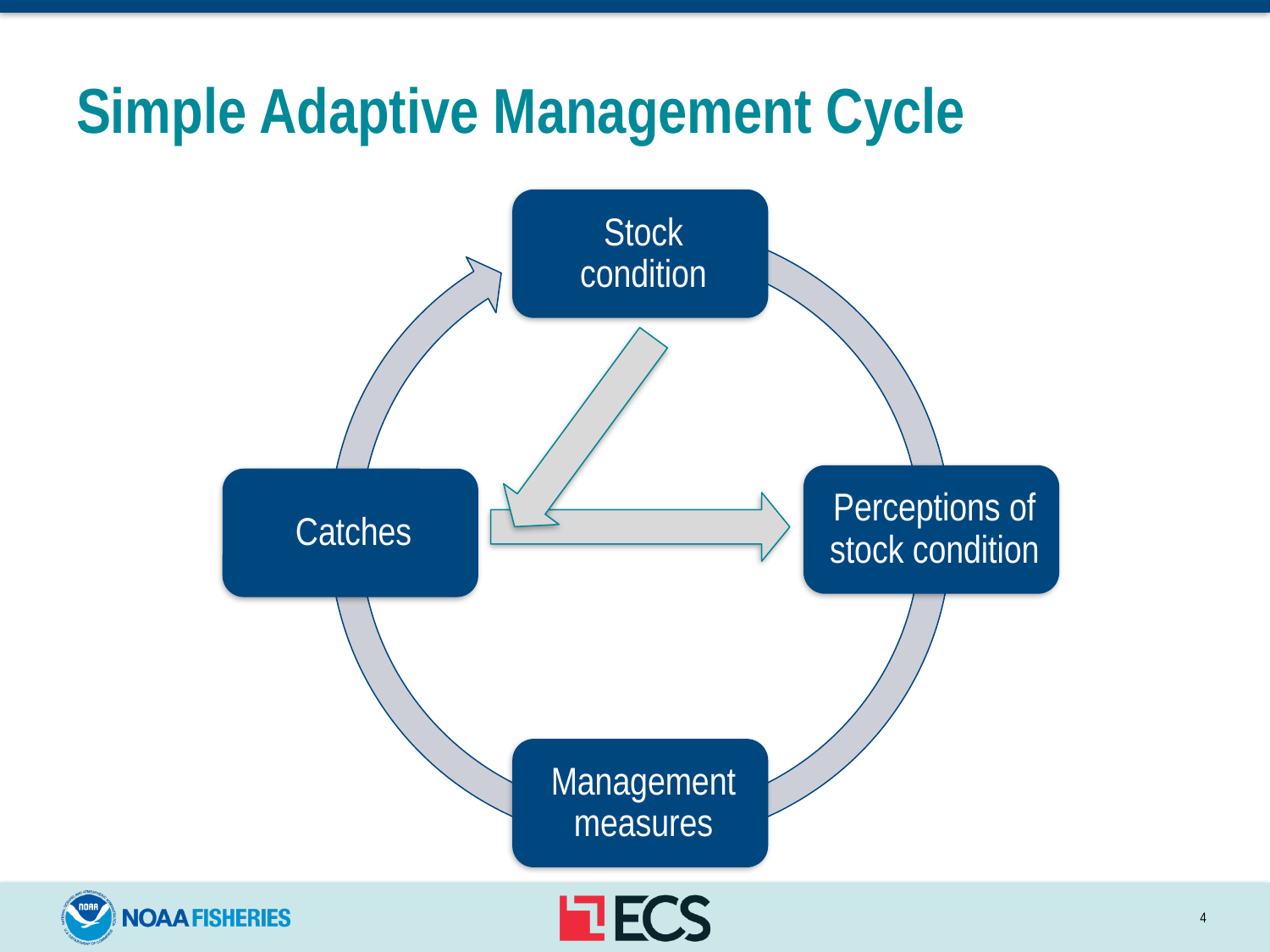

# Simple Adaptive Management Cycle

Stock condition
Perceptions of stock condition
Management measures
Catches

4